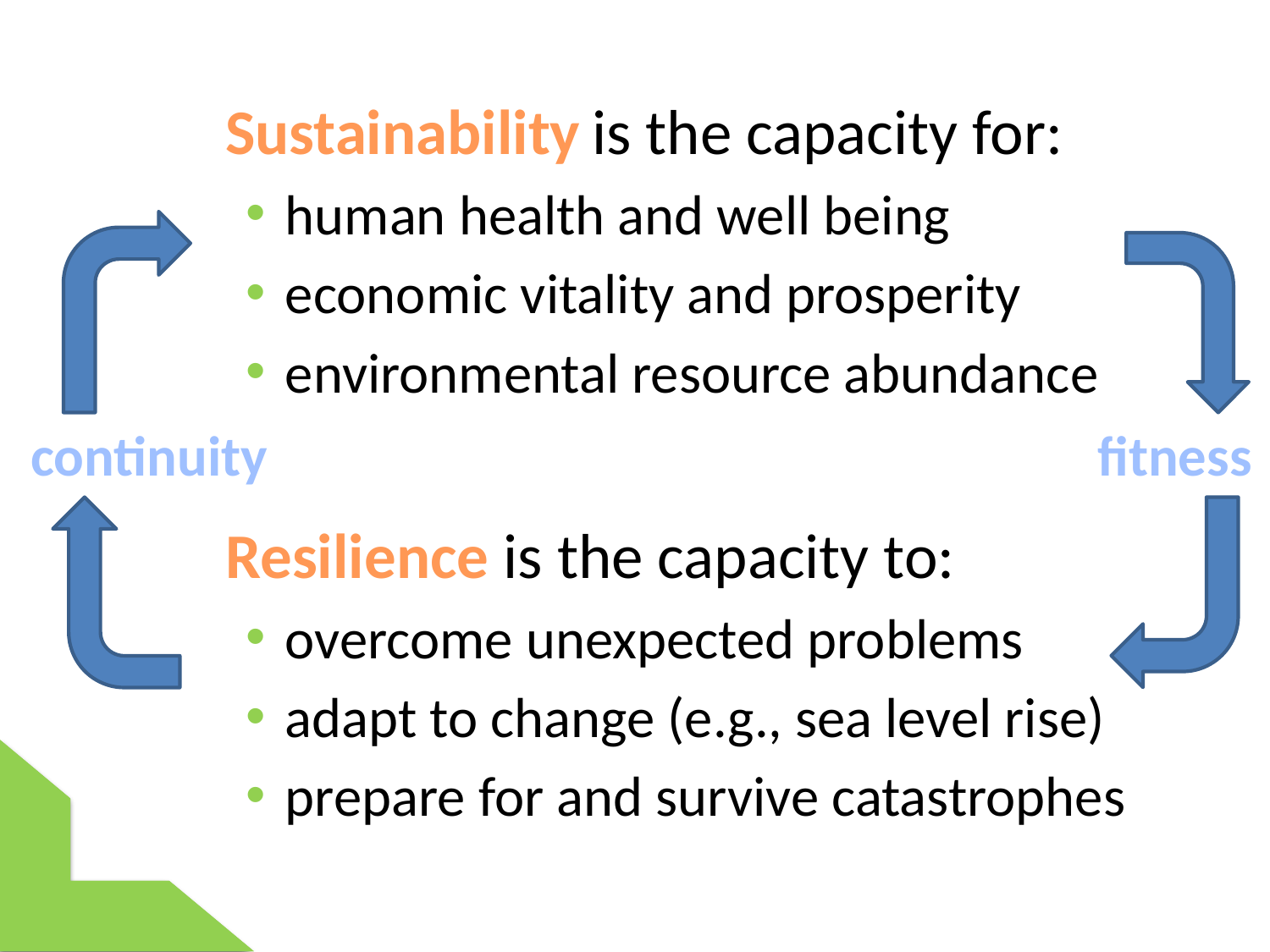

Sustainability is the capacity for:
human health and well being
economic vitality and prosperity
environmental resource abundance

   Resilience is the capacity to:
overcome unexpected problems
adapt to change (e.g., sea level rise)
prepare for and survive catastrophes

continuity
fitness